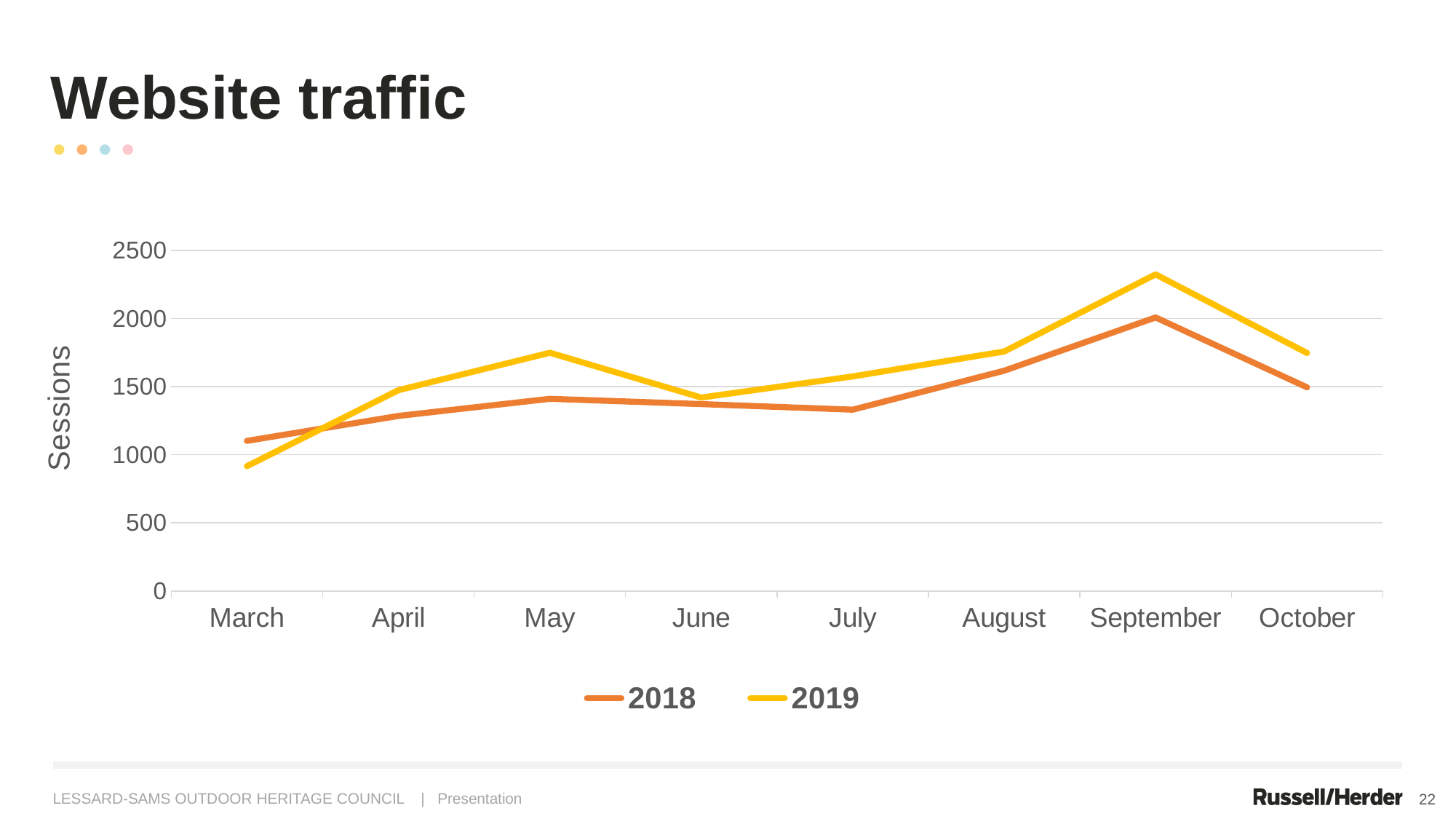

Website traffic

• • • •

### Chart

| Category |  |  |
|---|---|---|
| March | 1102.0 | 916.0 |
| April | 1285.0 | 1474.0 |
| May | 1411.0 | 1749.0 |
| June | 1372.0 | 1420.0 |
| July | 1331.0 | 1575.0 |
| August | 1617.0 | 1758.0 |
| September | 2008.0 | 2324.0 |
| October | 1495.0 | 1747.0 |